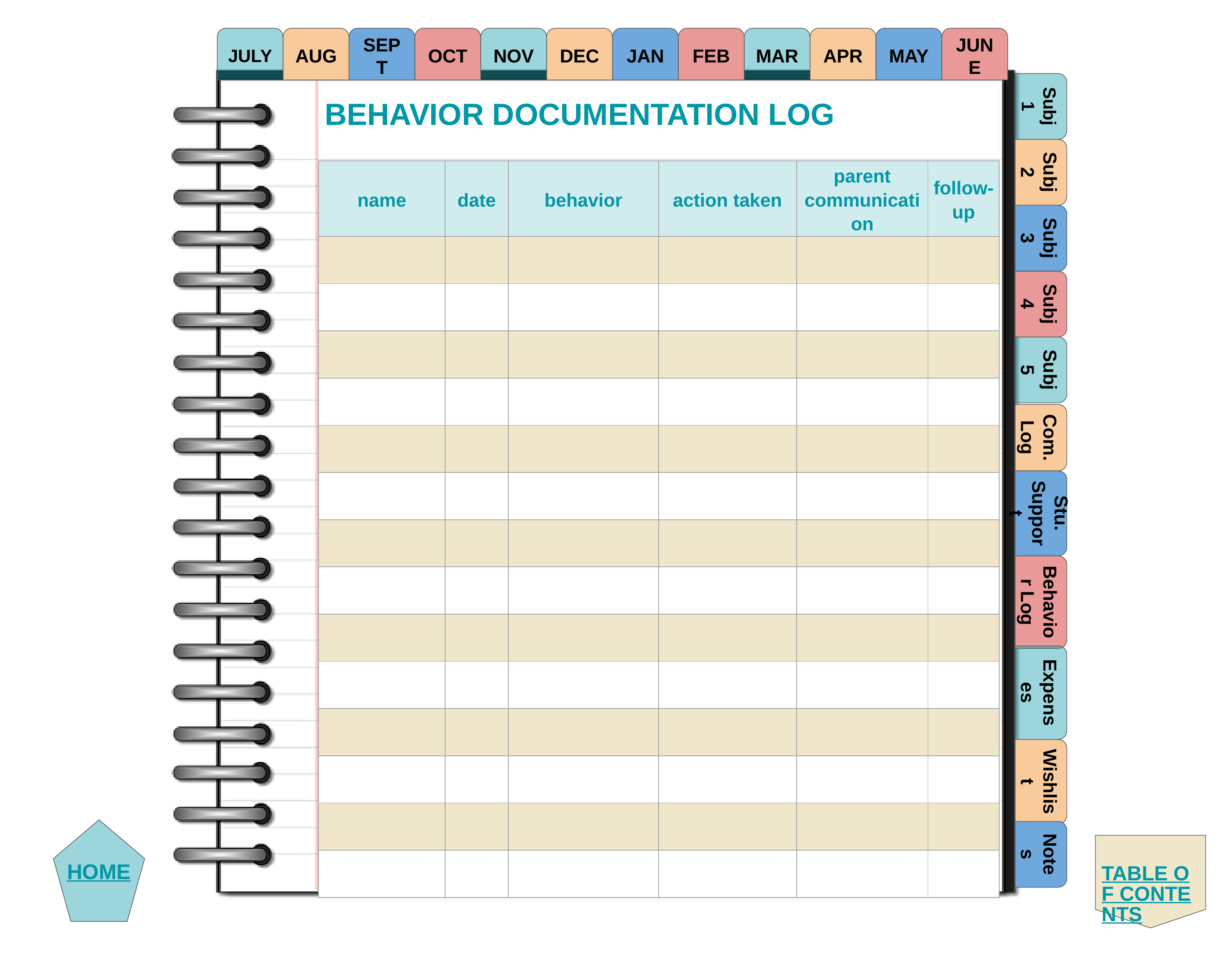

JULY
AUG
SEPT
OCT
NOV
DEC
JAN
FEB
MAR
APR
MAY
JUNE
Subj 1
BEHAVIOR DOCUMENTATION LOG
Subj 2
| name | date | behavior | action taken | parent communication | follow-up |
| --- | --- | --- | --- | --- | --- |
|  |  |  |  |  |  |
|  |  |  |  |  |  |
|  |  |  |  |  |  |
|  |  |  |  |  |  |
|  |  |  |  |  |  |
|  |  |  |  |  |  |
|  |  |  |  |  |  |
|  |  |  |  |  |  |
|  |  |  |  |  |  |
|  |  |  |  |  |  |
|  |  |  |  |  |  |
|  |  |  |  |  |  |
|  |  |  |  |  |  |
|  |  |  |  |  |  |
Subj 3
Subj 4
Subj 5
Com. Log
Stu. Support
Behavior Log
Expenses
Wishlist

Notes
TABLE OF CONTENTS
HOME